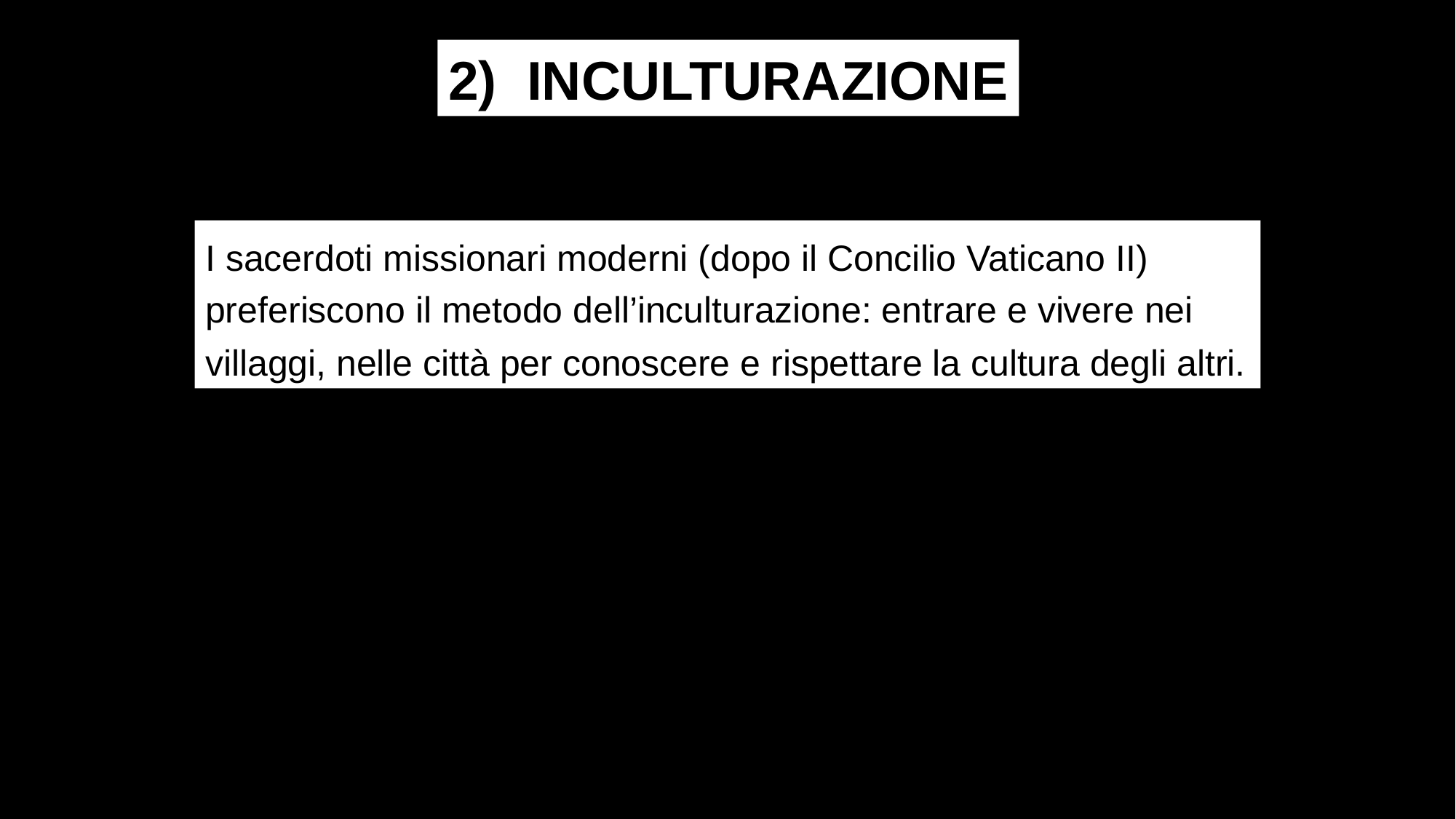

2)  INCULTURAZIONE
I sacerdoti missionari moderni (dopo il Concilio Vaticano II) preferiscono il metodo dell’inculturazione: entrare e vivere nei villaggi, nelle città per conoscere e rispettare la cultura degli altri.